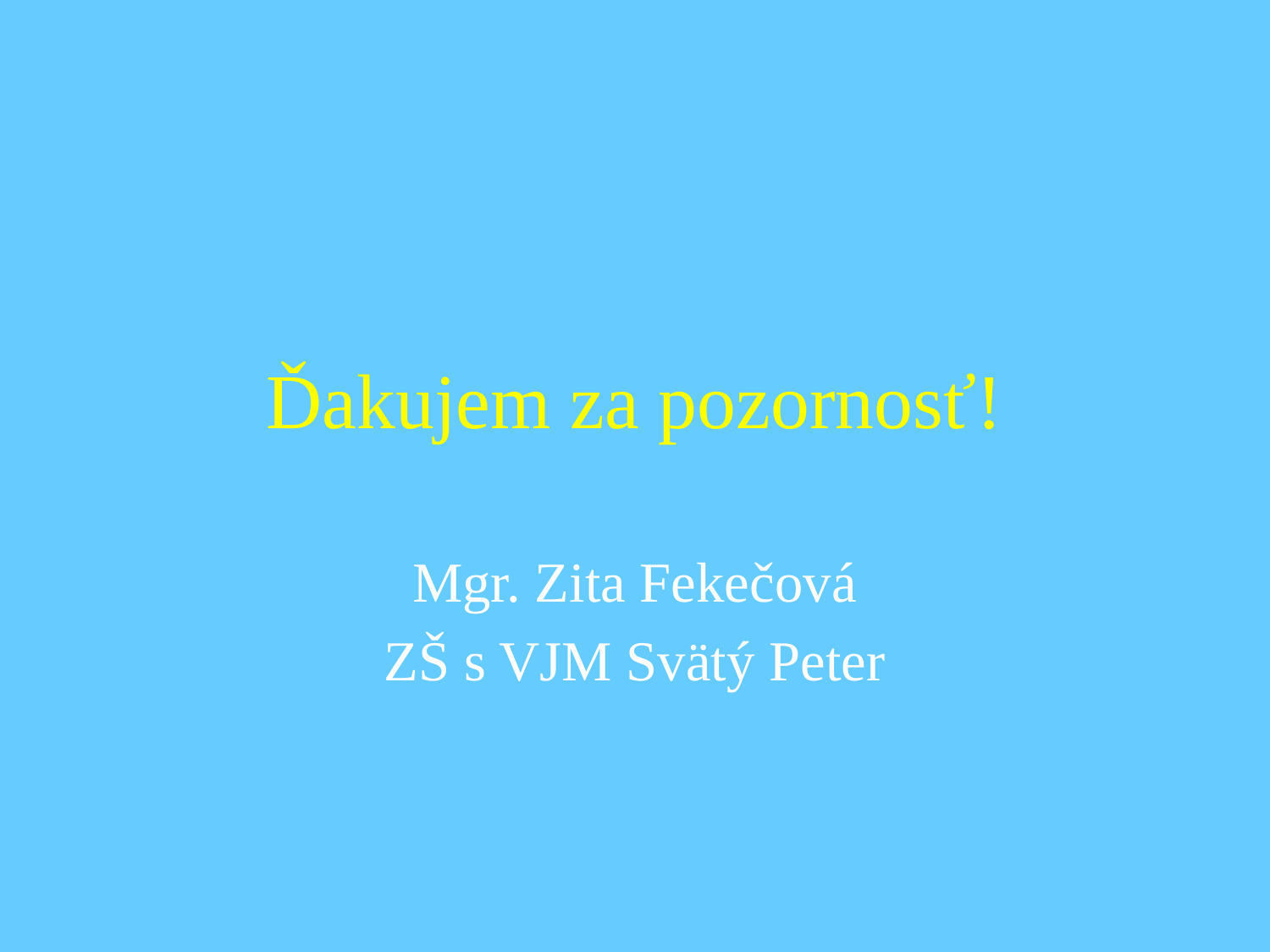

# Ďakujem za pozornosť!
Mgr. Zita Fekečová
ZŠ s VJM Svätý Peter